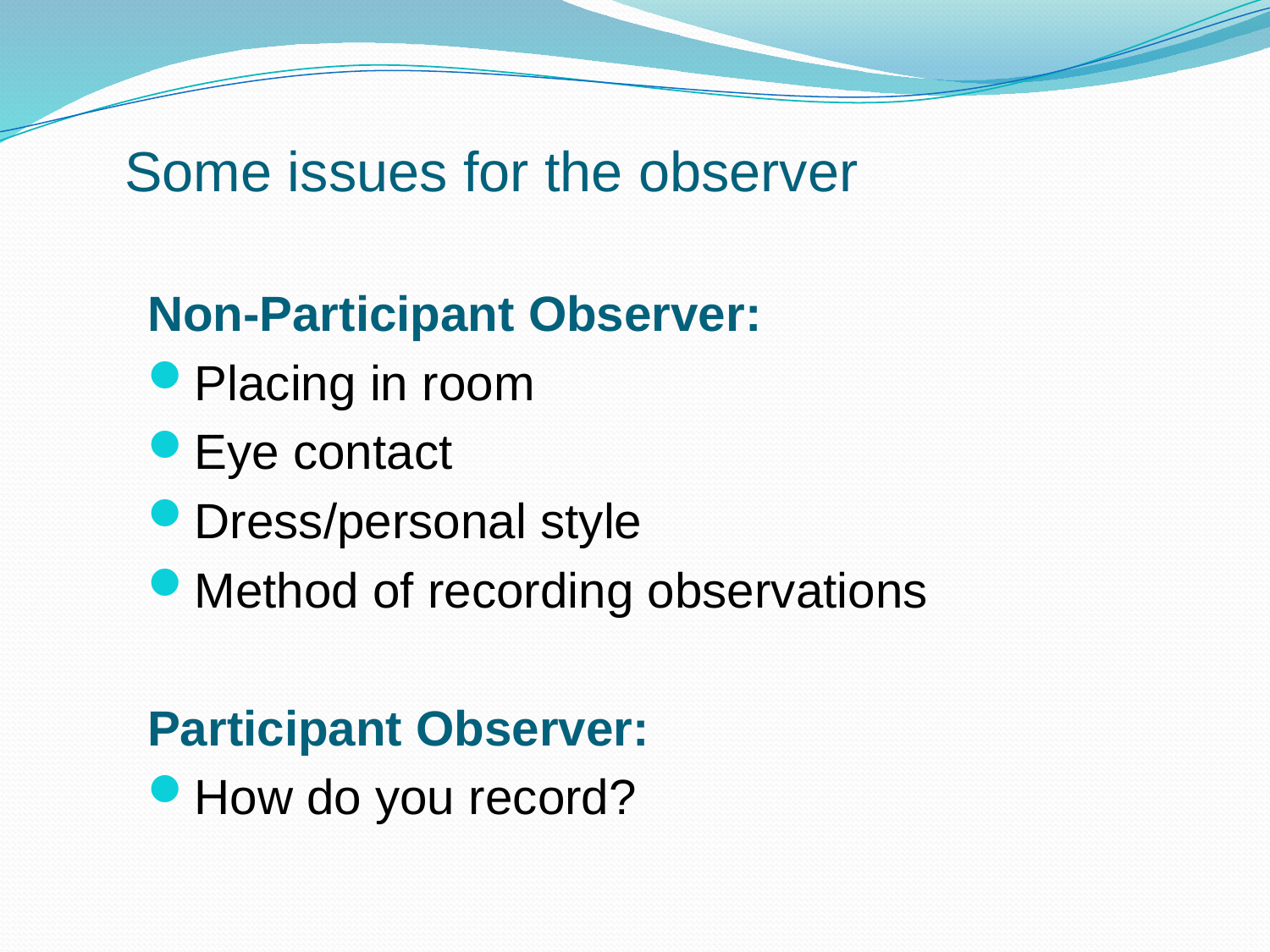

# Some issues for the observer
Non-Participant Observer:
Placing in room
Eye contact
Dress/personal style
Method of recording observations

Participant Observer:
How do you record?